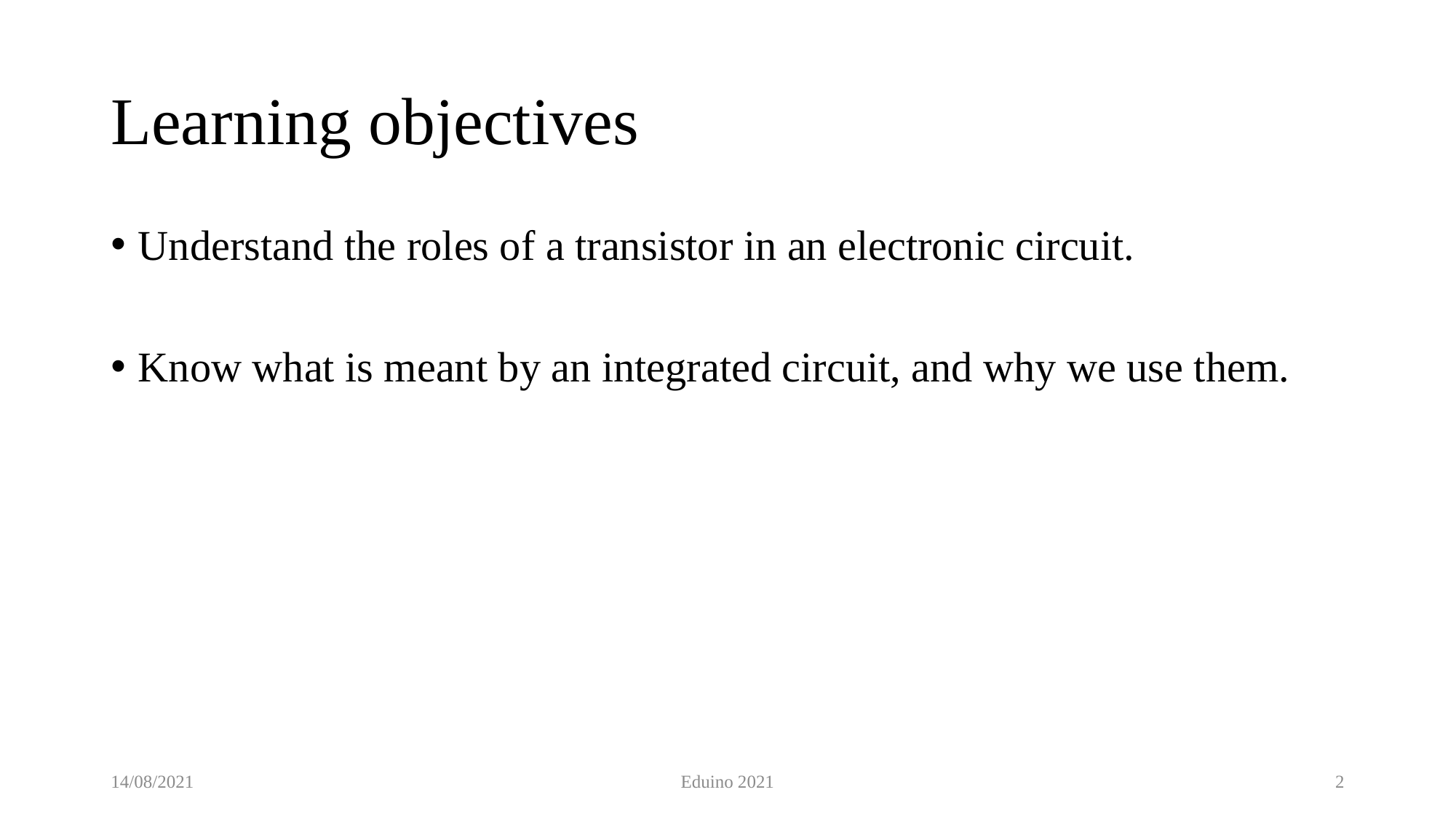

# Learning objectives
Understand the roles of a transistor in an electronic circuit.

Know what is meant by an integrated circuit, and why we use them.
14/08/2021
Eduino 2021
2